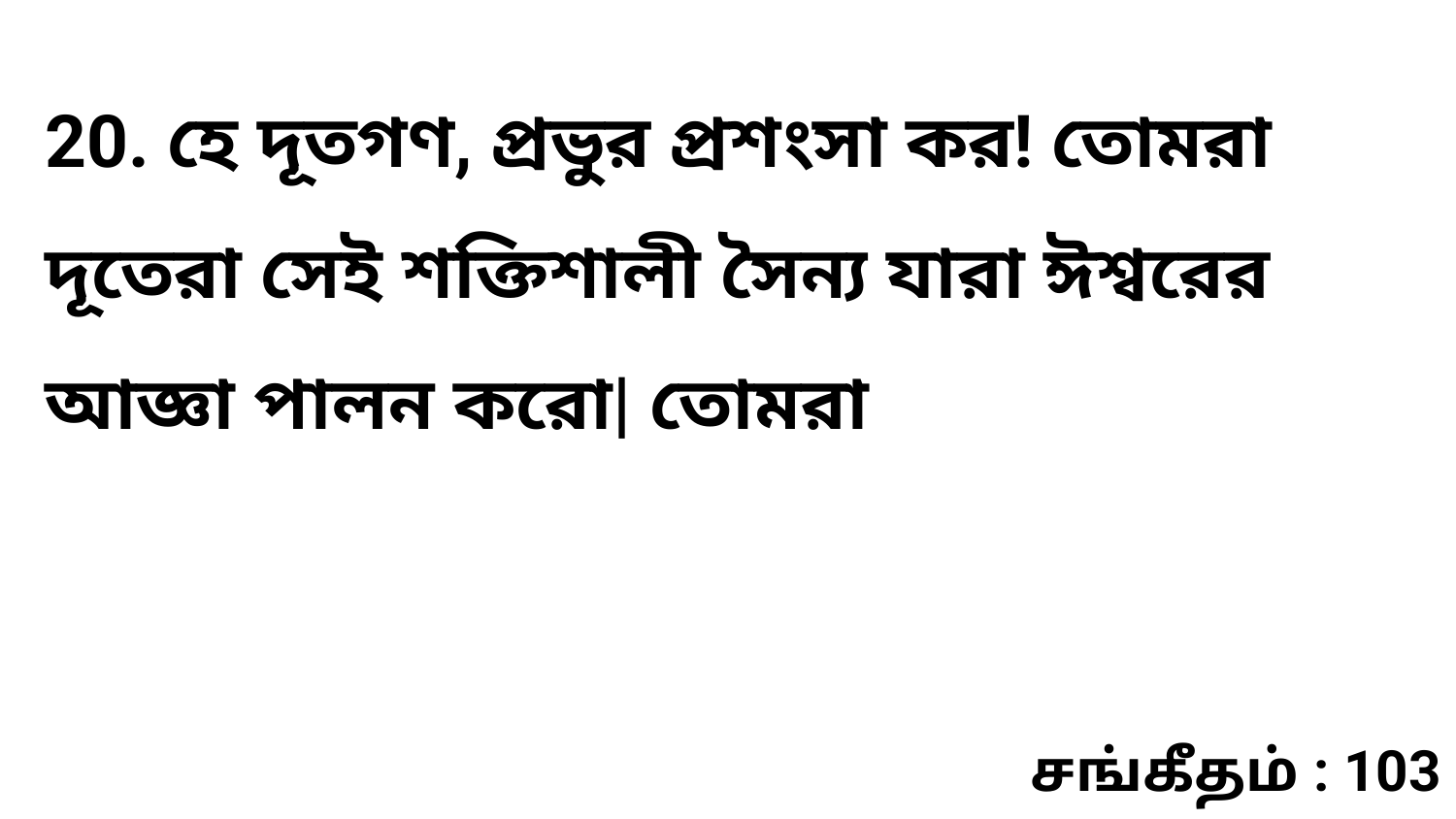

20. হে দূতগণ, প্রভুর প্রশংসা কর! তোমরা দূতেরা সেই শক্তিশালী সৈন্য যারা ঈশ্বরের আজ্ঞা পালন করো| তোমরা
சங்கீதம் : 103